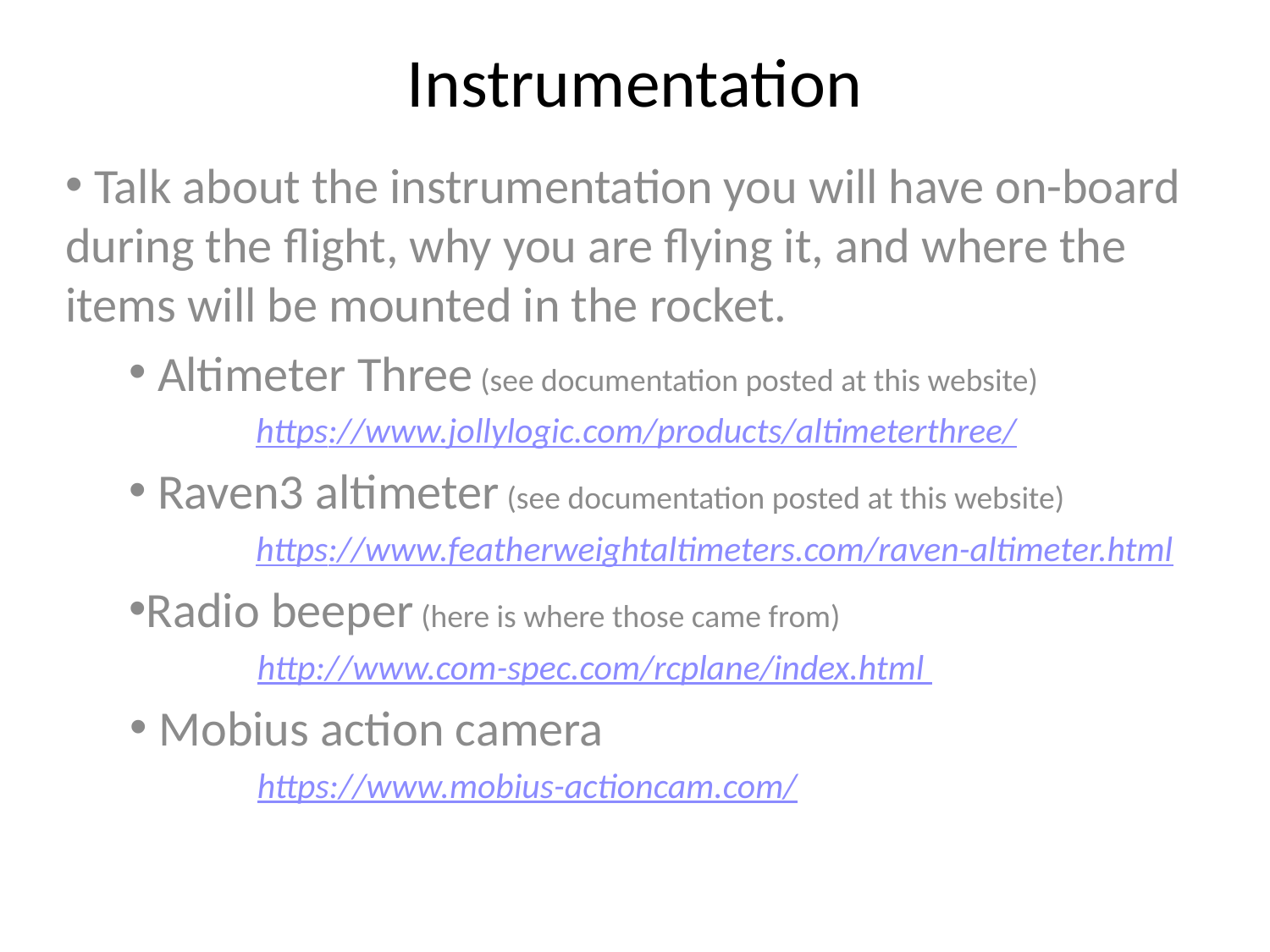

# Instrumentation
 Talk about the instrumentation you will have on-board during the flight, why you are flying it, and where the items will be mounted in the rocket.
 Altimeter Three (see documentation posted at this website)
https://www.jollylogic.com/products/altimeterthree/
 Raven3 altimeter (see documentation posted at this website)
https://www.featherweightaltimeters.com/raven-altimeter.html
Radio beeper (here is where those came from)
http://www.com-spec.com/rcplane/index.html
 Mobius action camera
https://www.mobius-actioncam.com/